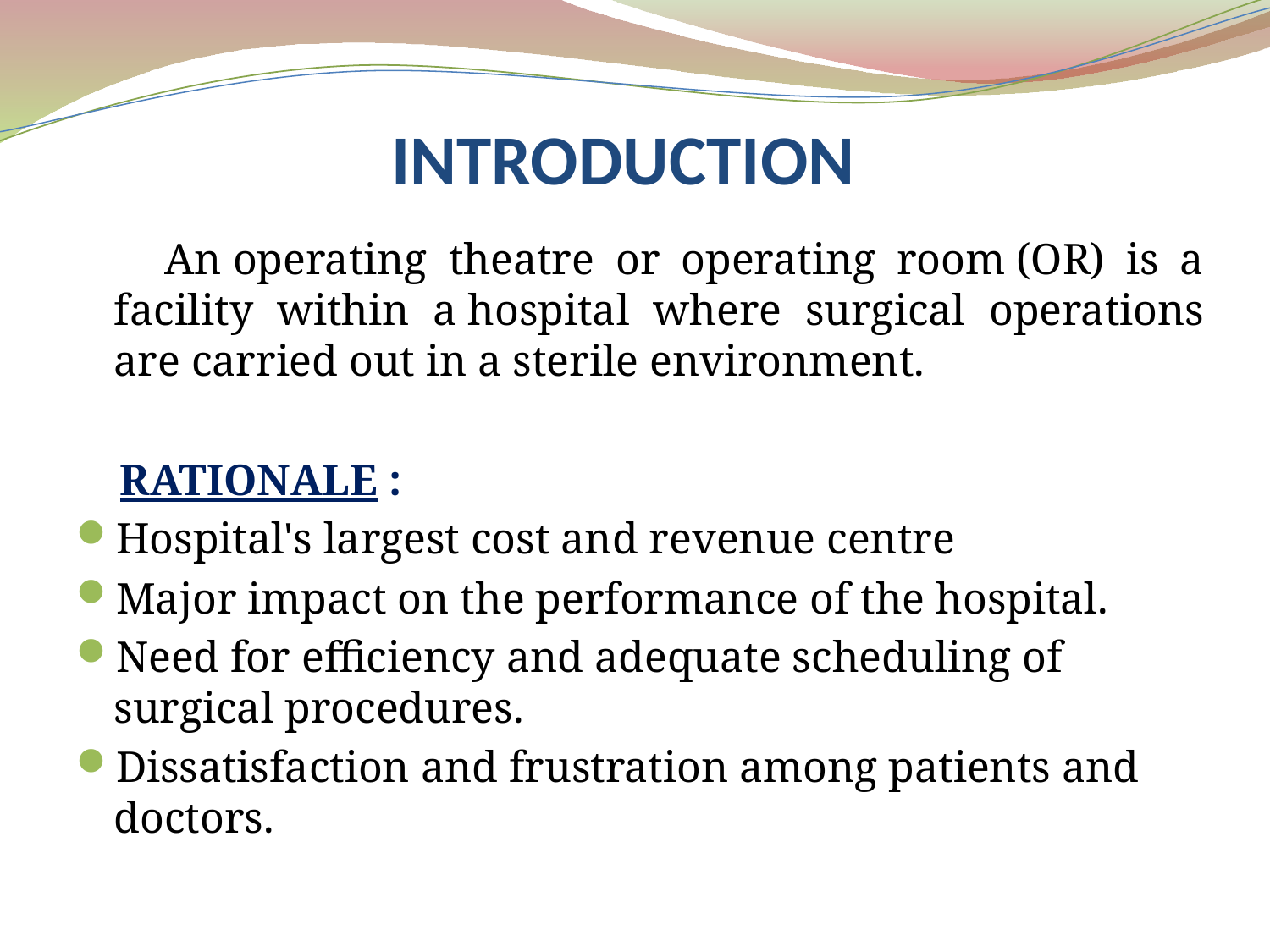

# INTRODUCTION
    An operating theatre or operating room (OR) is a facility within a hospital where surgical operations are carried out in a sterile environment.

    RATIONALE :
Hospital's largest cost and revenue centre
Major impact on the performance of the hospital.
Need for efficiency and adequate scheduling of surgical procedures.
Dissatisfaction and frustration among patients and doctors.